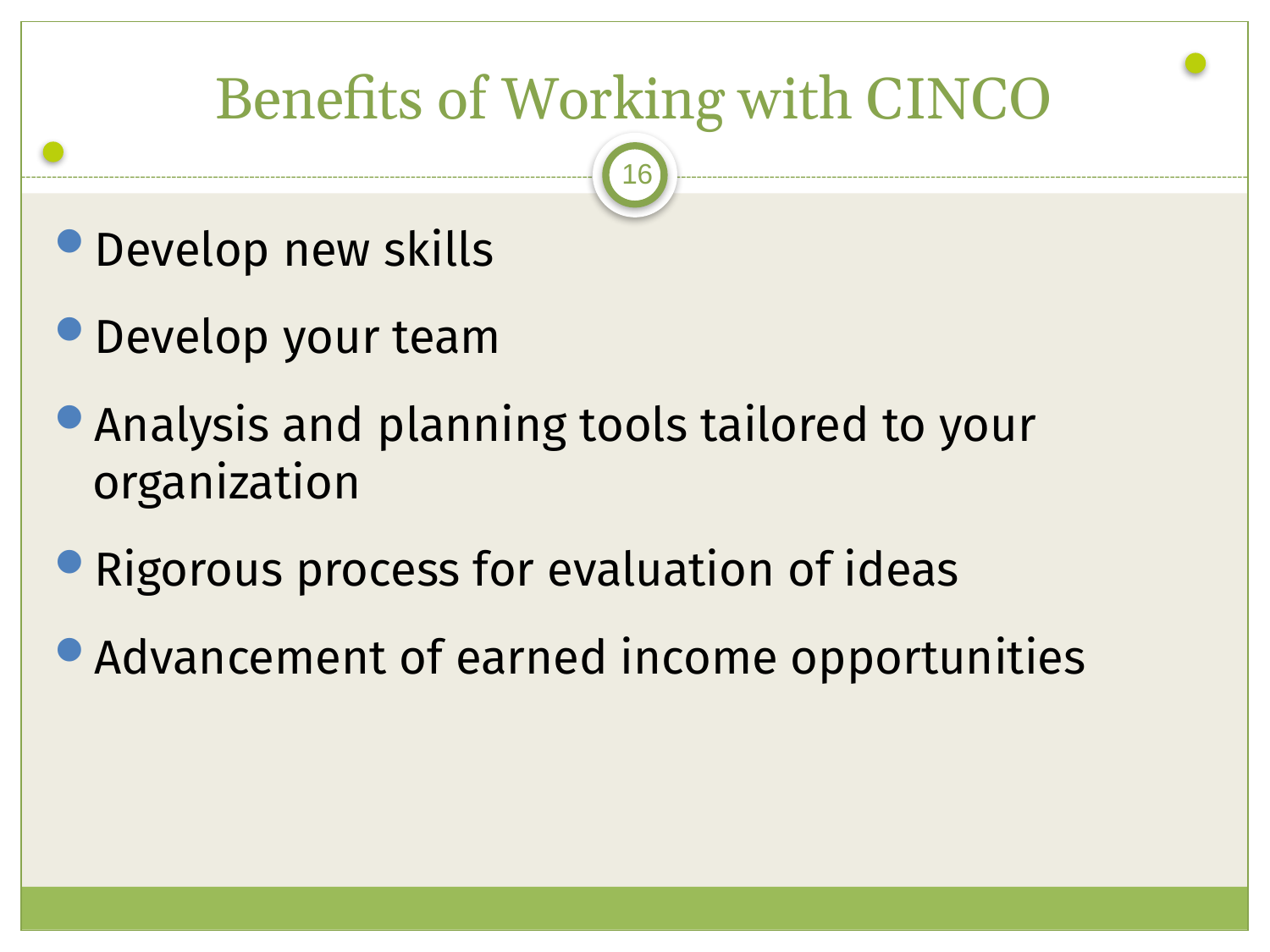

# Benefits of Working with CINCO
16
Develop new skills
Develop your team
Analysis and planning tools tailored to your organization
Rigorous process for evaluation of ideas
Advancement of earned income opportunities